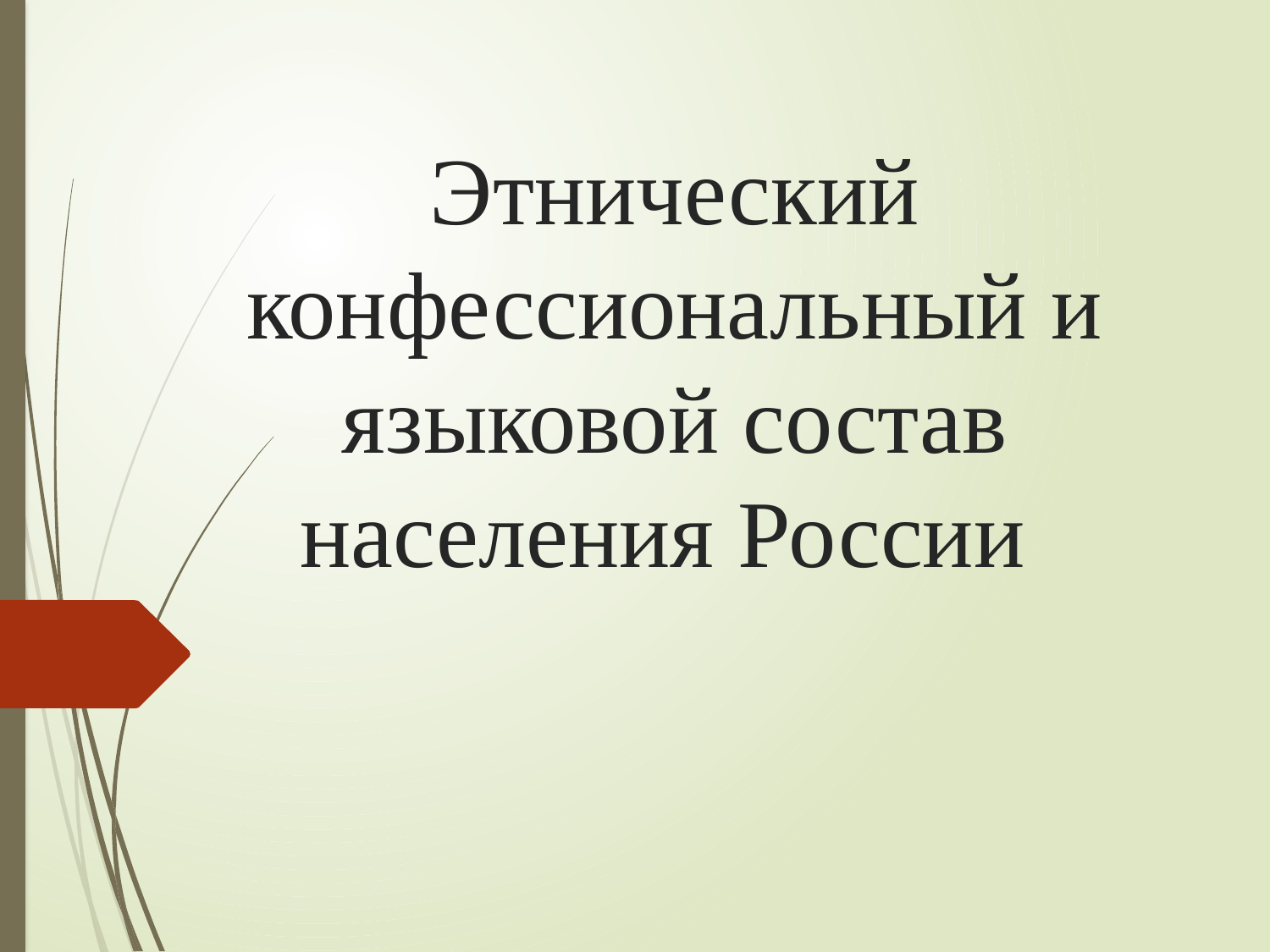

# Этнический конфессиональный и языковой состав населения России